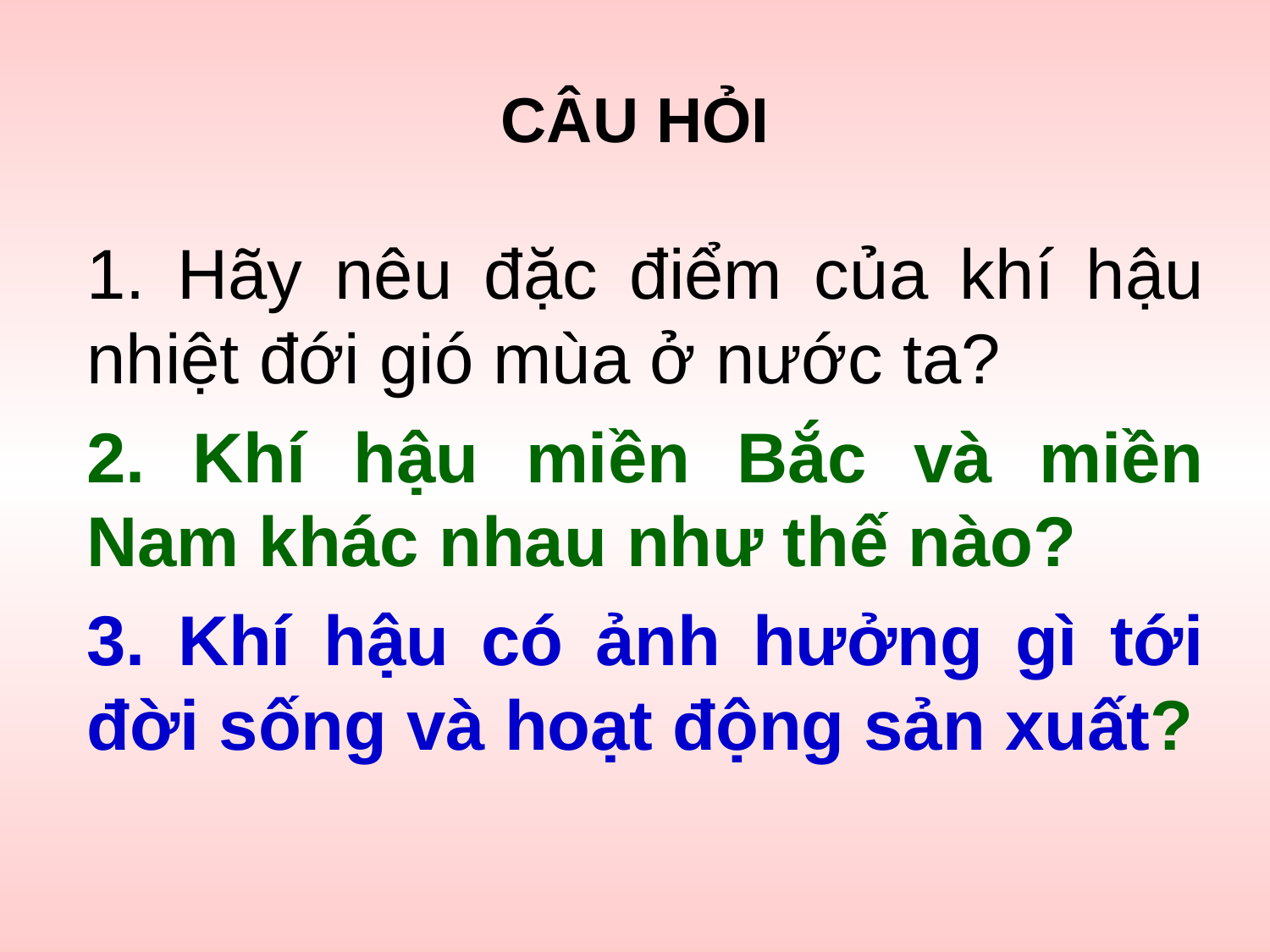

# CÂU HỎI
1. Hãy nêu đặc điểm của khí hậu nhiệt đới gió mùa ở nước ta?
2. Khí hậu miền Bắc và miền Nam khác nhau như thế nào?
3. Khí hậu có ảnh hưởng gì tới đời sống và hoạt động sản xuất?